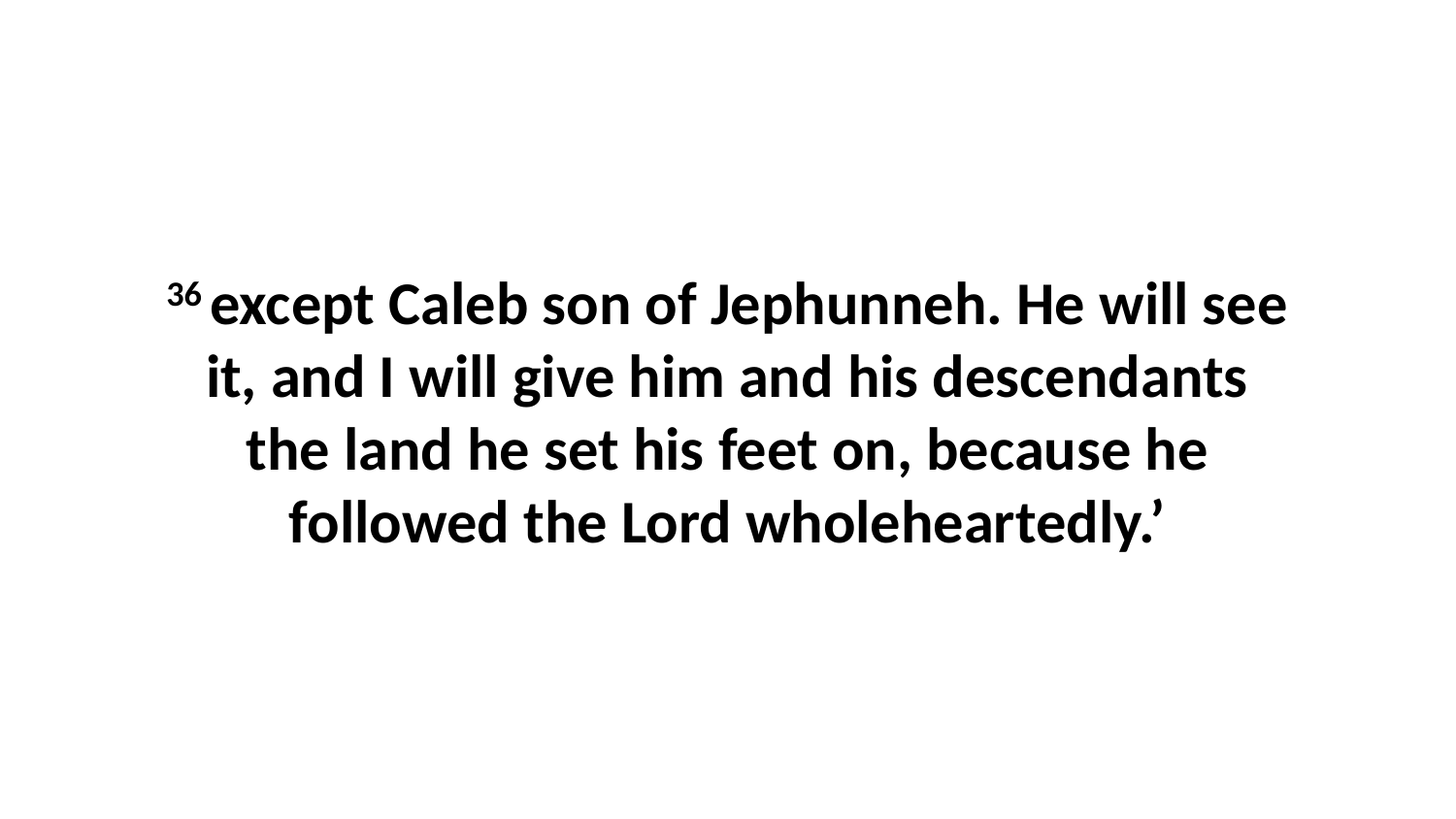

36 except Caleb son of Jephunneh. He will see it, and I will give him and his descendants the land he set his feet on, because he followed the Lord wholeheartedly.’